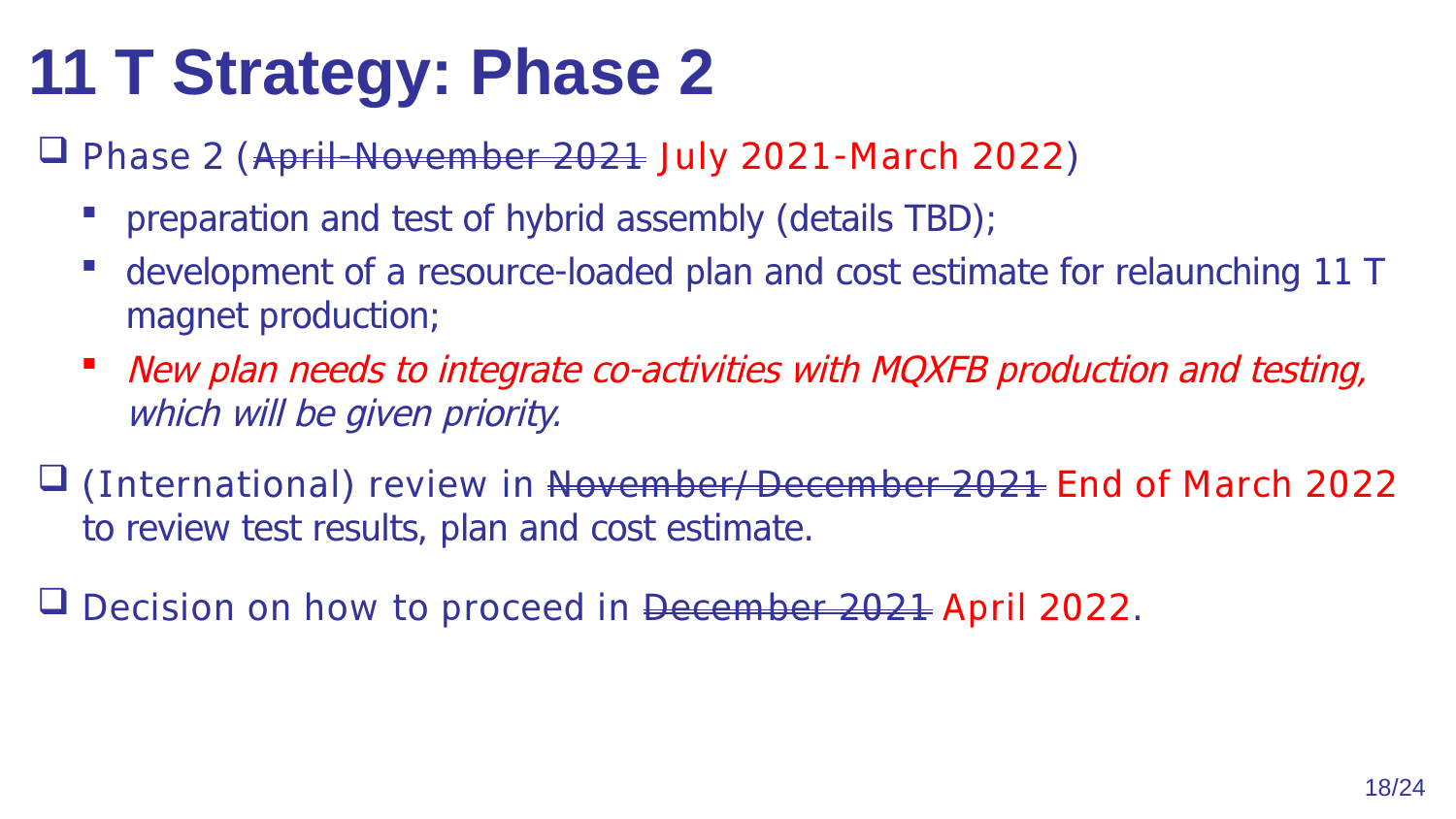

# 11 T Strategy: Phase 2
Phase 2 (April-November 2021 July 2021-March 2022)
preparation and test of hybrid assembly (details TBD);
development of a resource-loaded plan and cost estimate for relaunching 11 T magnet production;
New plan needs to integrate co-activities with MQXFB production and testing, which will be given priority.

(International) review in November/December 2021 End of March 2022
to review test results, plan and cost estimate.

Decision on how to proceed in December 2021 April 2022.